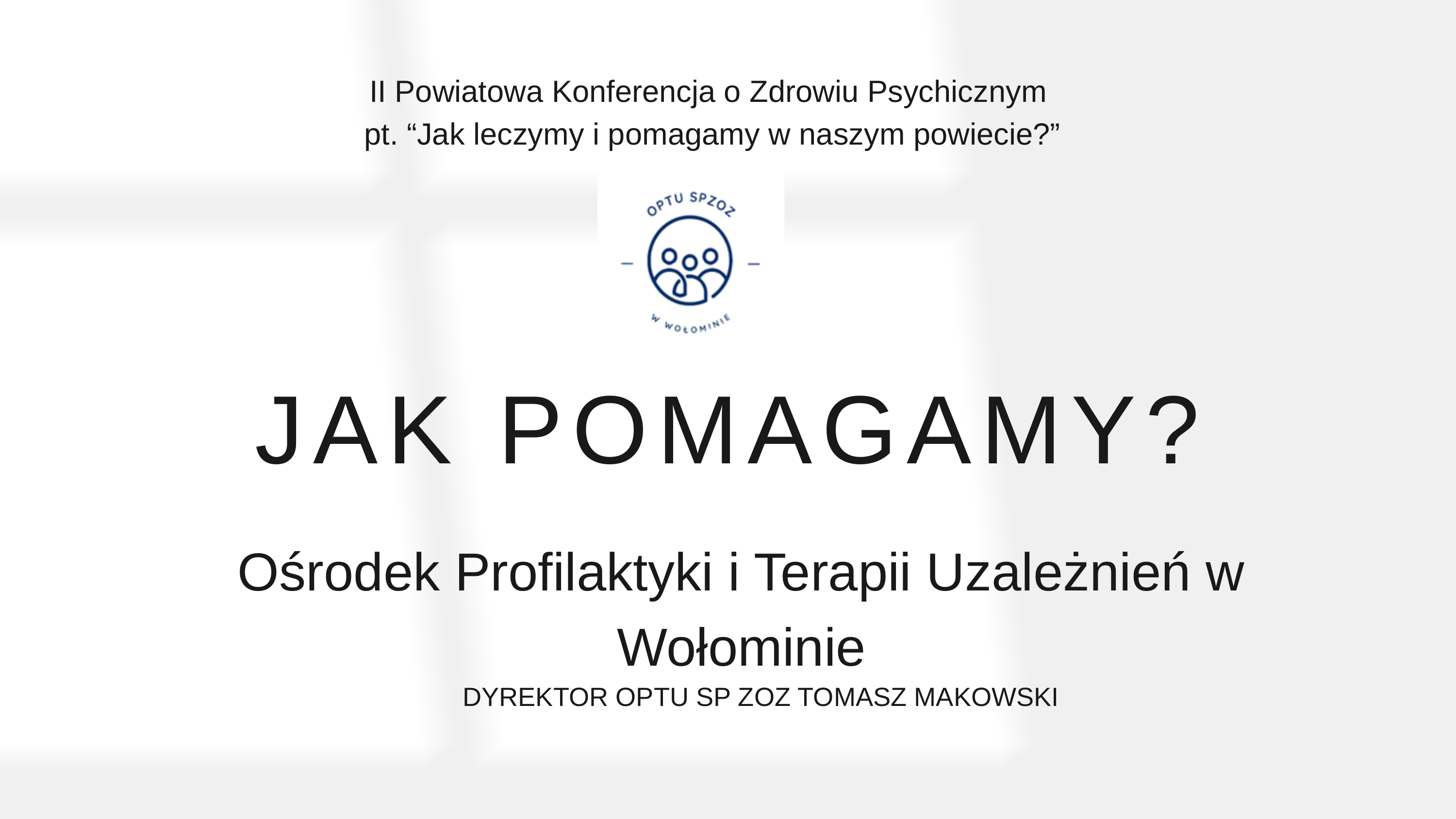

II Powiatowa Konferencja o Zdrowiu Psychicznym
pt. “Jak leczymy i pomagamy w naszym powiecie?”

JAK POMAGAMY?
Ośrodek Profilaktyki i Terapii Uzależnień w Wołominie
DYREKTOR OPTU SP ZOZ TOMASZ MAKOWSKI